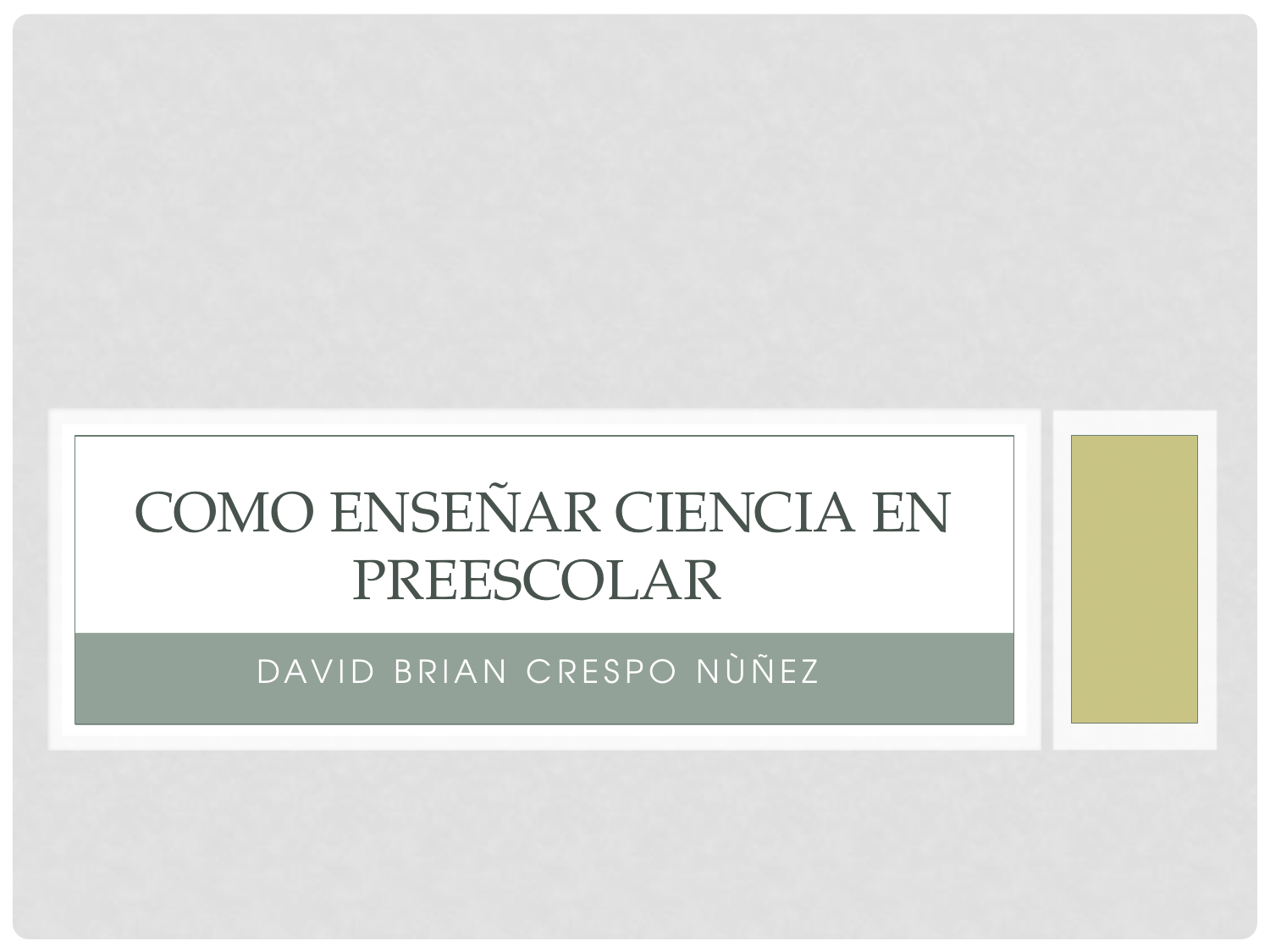

# Como enseñar ciencia en preescolar
David Brian Crespo Nùñez